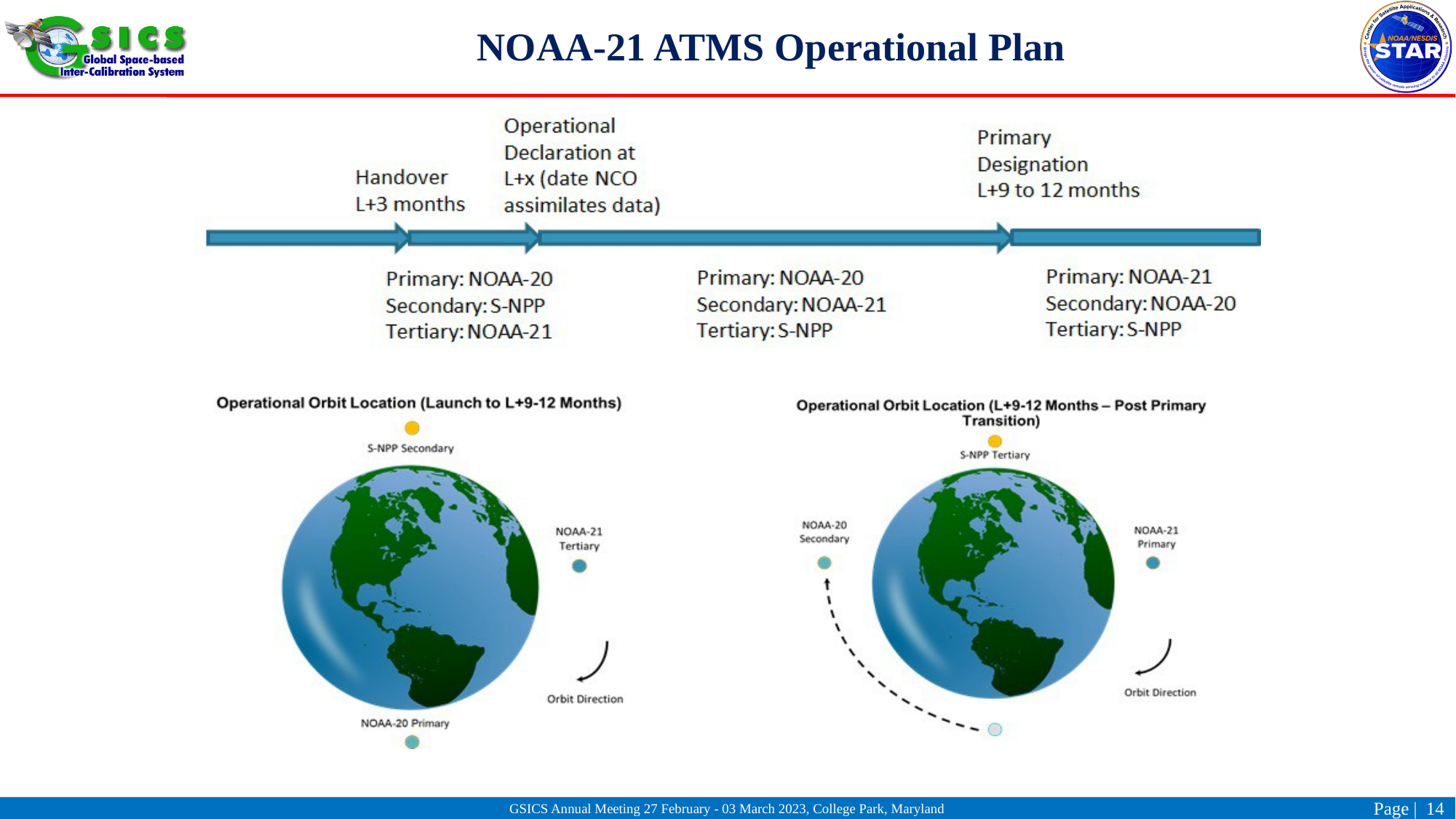

# NOAA-21 ATMS Operational Plan

Page | 14
GSICS Annual Meeting 27 February - 03 March 2023, College Park, Maryland
Page |  14